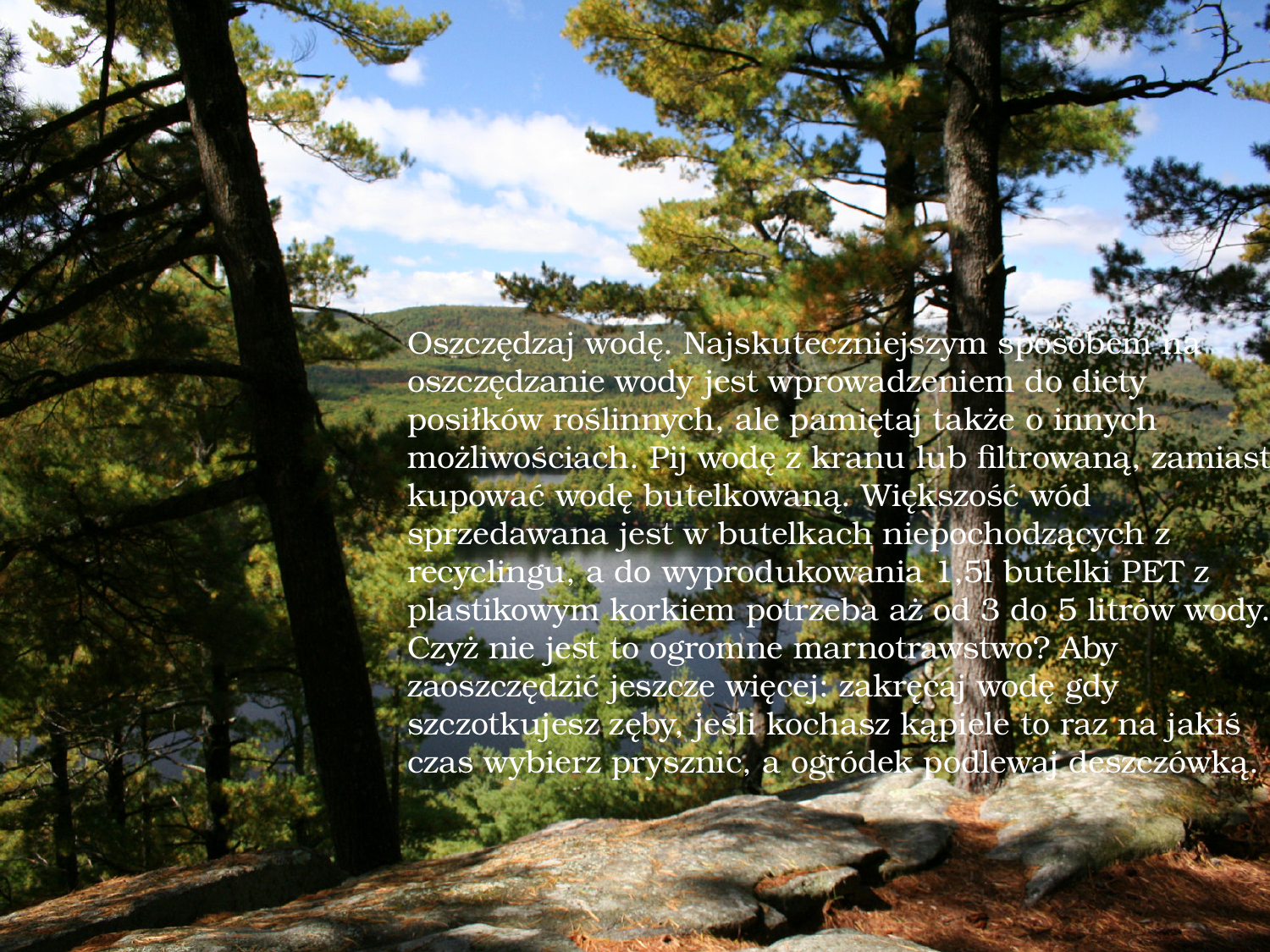

Oszczędzaj wodę. Najskuteczniejszym sposobem na oszczędzanie wody jest wprowadzeniem do diety posiłków roślinnych, ale pamiętaj także o innych możliwościach. Pij wodę z kranu lub filtrowaną, zamiast kupować wodę butelkowaną. Większość wód sprzedawana jest w butelkach niepochodzących z recyclingu, a do wyprodukowania 1,5l butelki PET z plastikowym korkiem potrzeba aż od 3 do 5 litrów wody. Czyż nie jest to ogromne marnotrawstwo? Aby zaoszczędzić jeszcze więcej: zakręcaj wodę gdy szczotkujesz zęby, jeśli kochasz kąpiele to raz na jakiś czas wybierz prysznic, a ogródek podlewaj deszczówką.